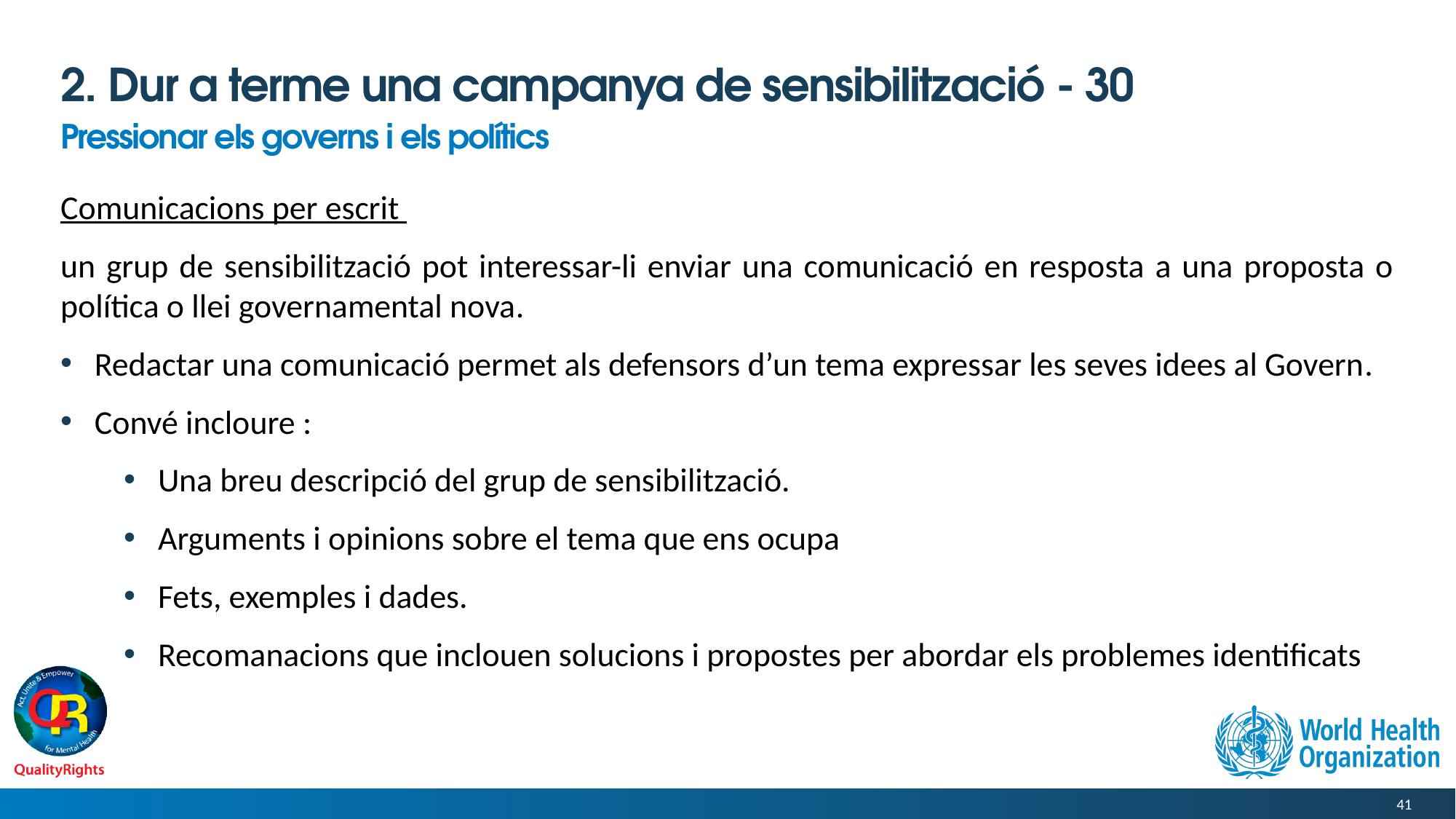

# 2. Dur a terme una campanya de sensibilització - 30
Pressionar els governs i els polítics
Comunicacions per escrit
un grup de sensibilització pot interessar-li enviar una comunicació en resposta a una proposta o política o llei governamental nova.
Redactar una comunicació permet als defensors d’un tema expressar les seves idees al Govern.
Convé incloure :
Una breu descripció del grup de sensibilització.
Arguments i opinions sobre el tema que ens ocupa
Fets, exemples i dades.
Recomanacions que inclouen solucions i propostes per abordar els problemes identificats